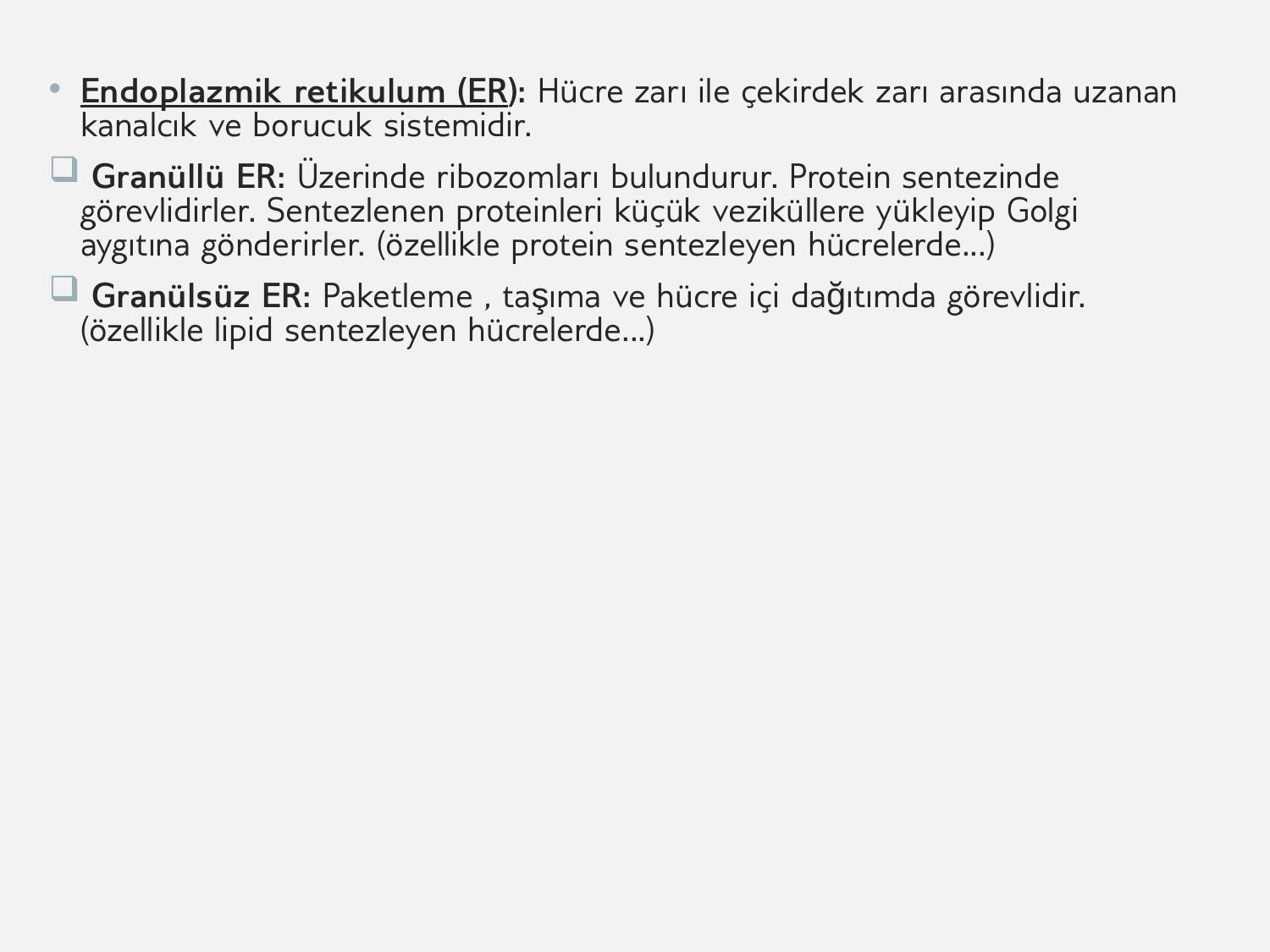

Endoplazmik retikulum (ER): Hücre zarı ile çekirdek zarı arasında uzanan kanalcık ve borucuk sistemidir.
 Granüllü ER: Üzerinde ribozomları bulundurur. Protein sentezinde görevlidirler. Sentezlenen proteinleri küçük veziküllere yükleyip Golgi aygıtına gönderirler. (özellikle protein sentezleyen hücrelerde...)
 Granülsüz ER: Paketleme , taşıma ve hücre içi dağıtımda görevlidir. (özellikle lipid sentezleyen hücrelerde...)